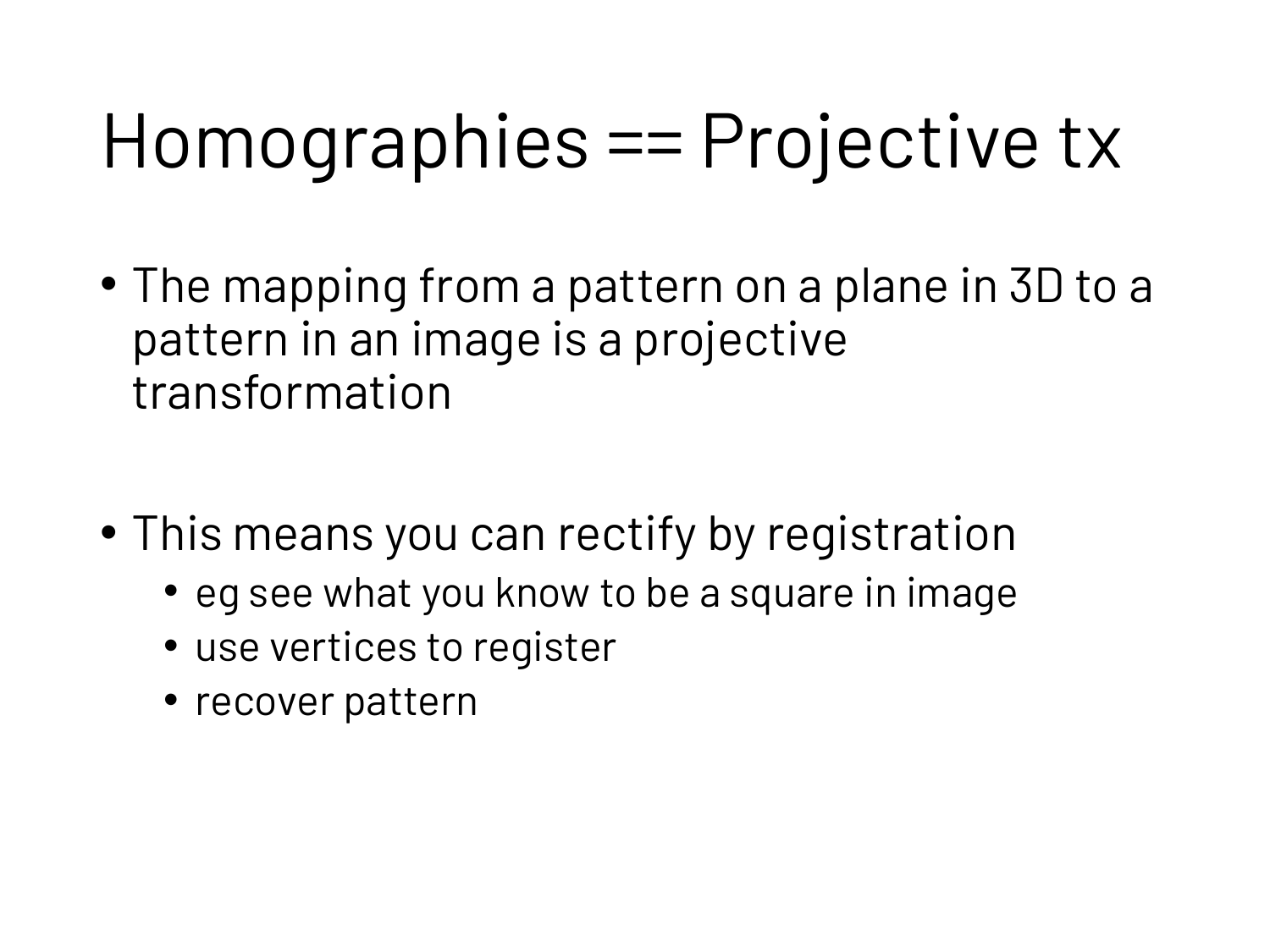

# Homographies == Projective tx
The mapping from a pattern on a plane in 3D to a pattern in an image is a projective transformation

This means you can rectify by registration
eg see what you know to be a square in image
use vertices to register
recover pattern